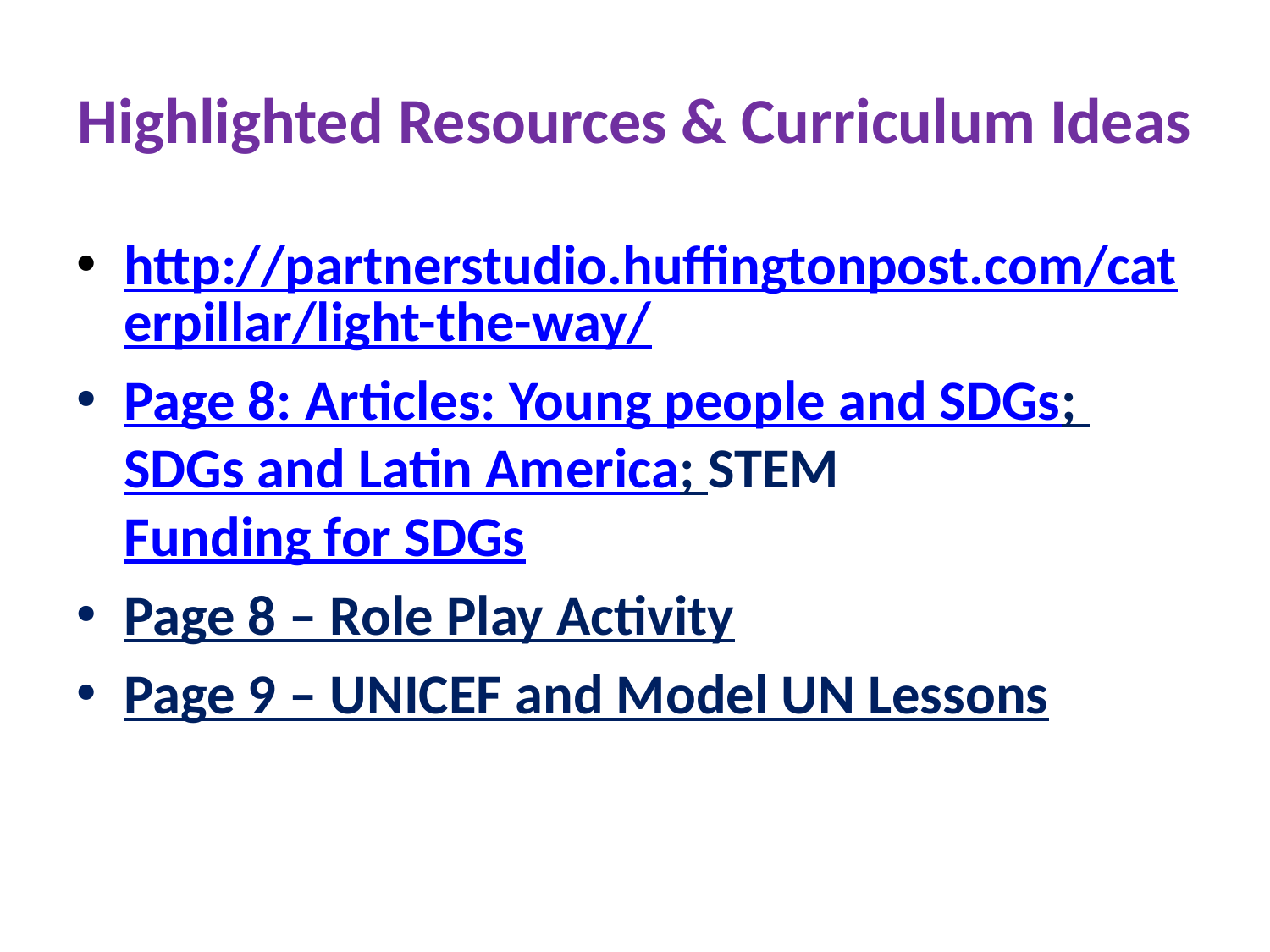

# Highlighted Resources & Curriculum Ideas
http://partnerstudio.huffingtonpost.com/caterpillar/light-the-way/
Page 8: Articles: Young people and SDGs;  SDGs and Latin America; STEM Funding for SDGs
Page 8 – Role Play Activity
Page 9 – UNICEF and Model UN Lessons